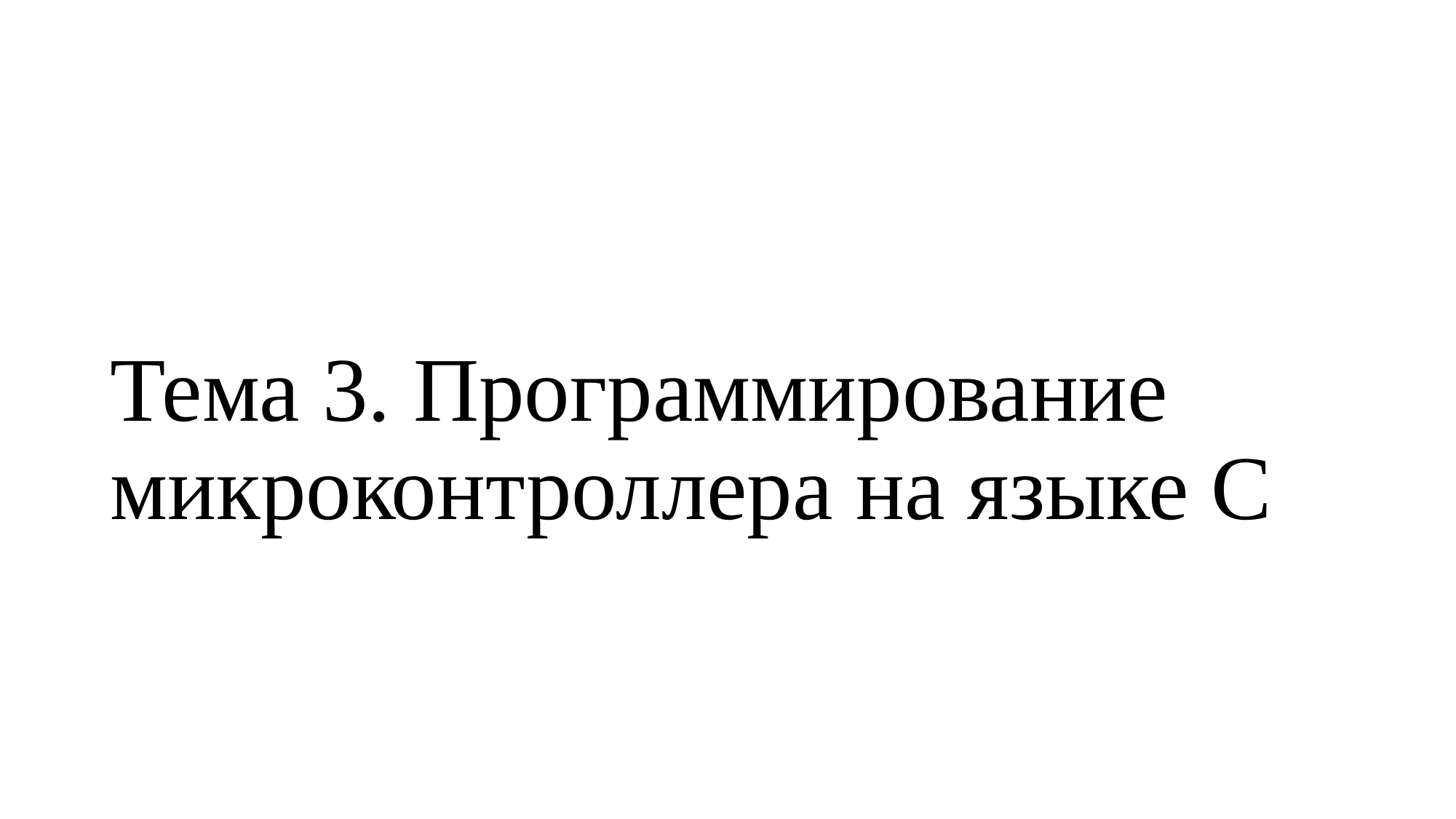

# Тема 3. Программирование микроконтроллера на языке С